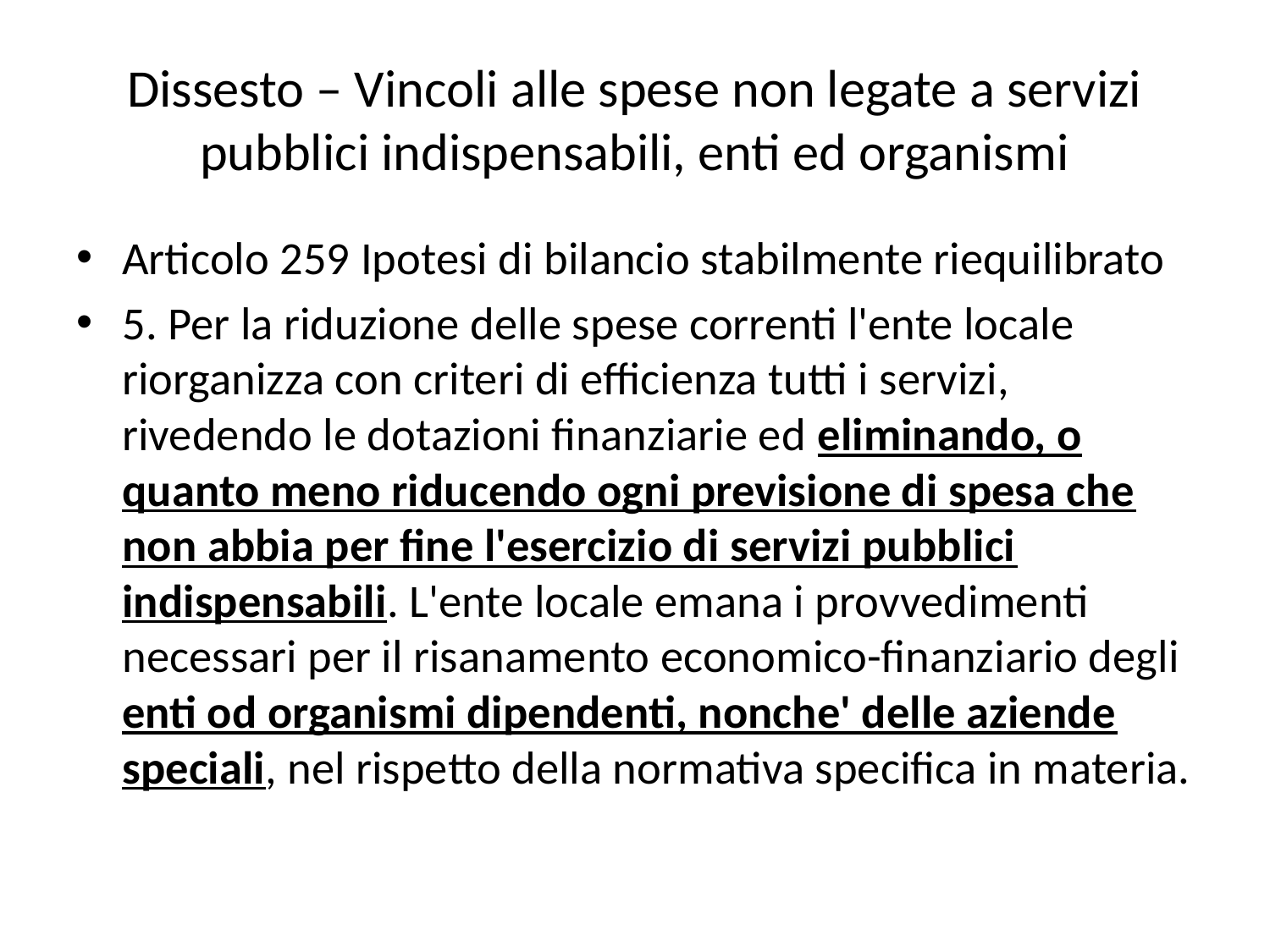

# Dissesto – Vincoli alle spese non legate a servizi pubblici indispensabili, enti ed organismi
Articolo 259 Ipotesi di bilancio stabilmente riequilibrato
5. Per la riduzione delle spese correnti l'ente locale riorganizza con criteri di efficienza tutti i servizi, rivedendo le dotazioni finanziarie ed eliminando, o quanto meno riducendo ogni previsione di spesa che non abbia per fine l'esercizio di servizi pubblici indispensabili. L'ente locale emana i provvedimenti necessari per il risanamento economico-finanziario degli enti od organismi dipendenti, nonche' delle aziende speciali, nel rispetto della normativa specifica in materia.